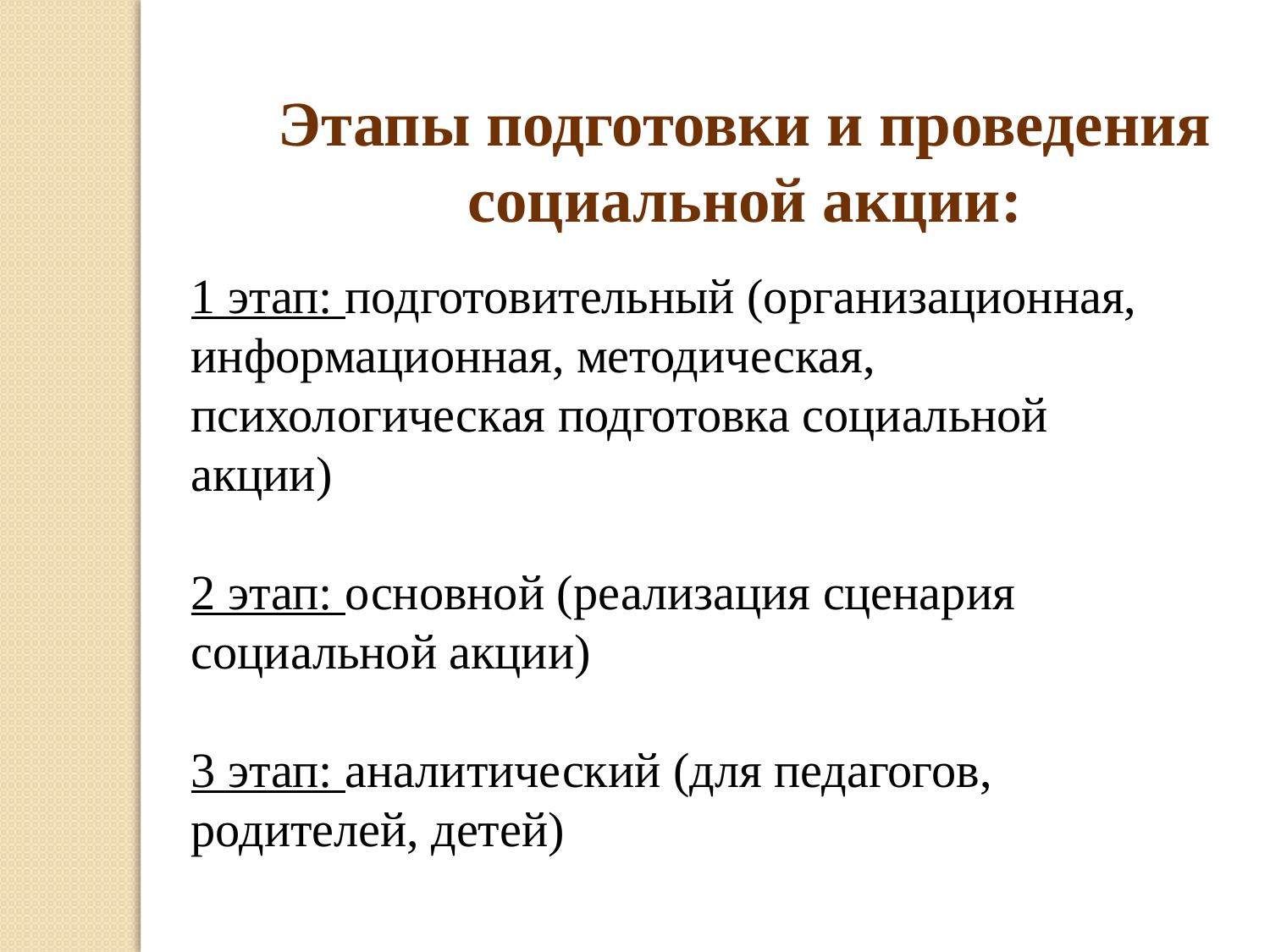

Этапы подготовки и проведения социальной акции:
1 этап: подготовительный (организационная, информационная, методическая, психологическая подготовка социальной акции)

2 этап: основной (реализация сценария социальной акции)

3 этап: аналитический (для педагогов, родителей, детей)